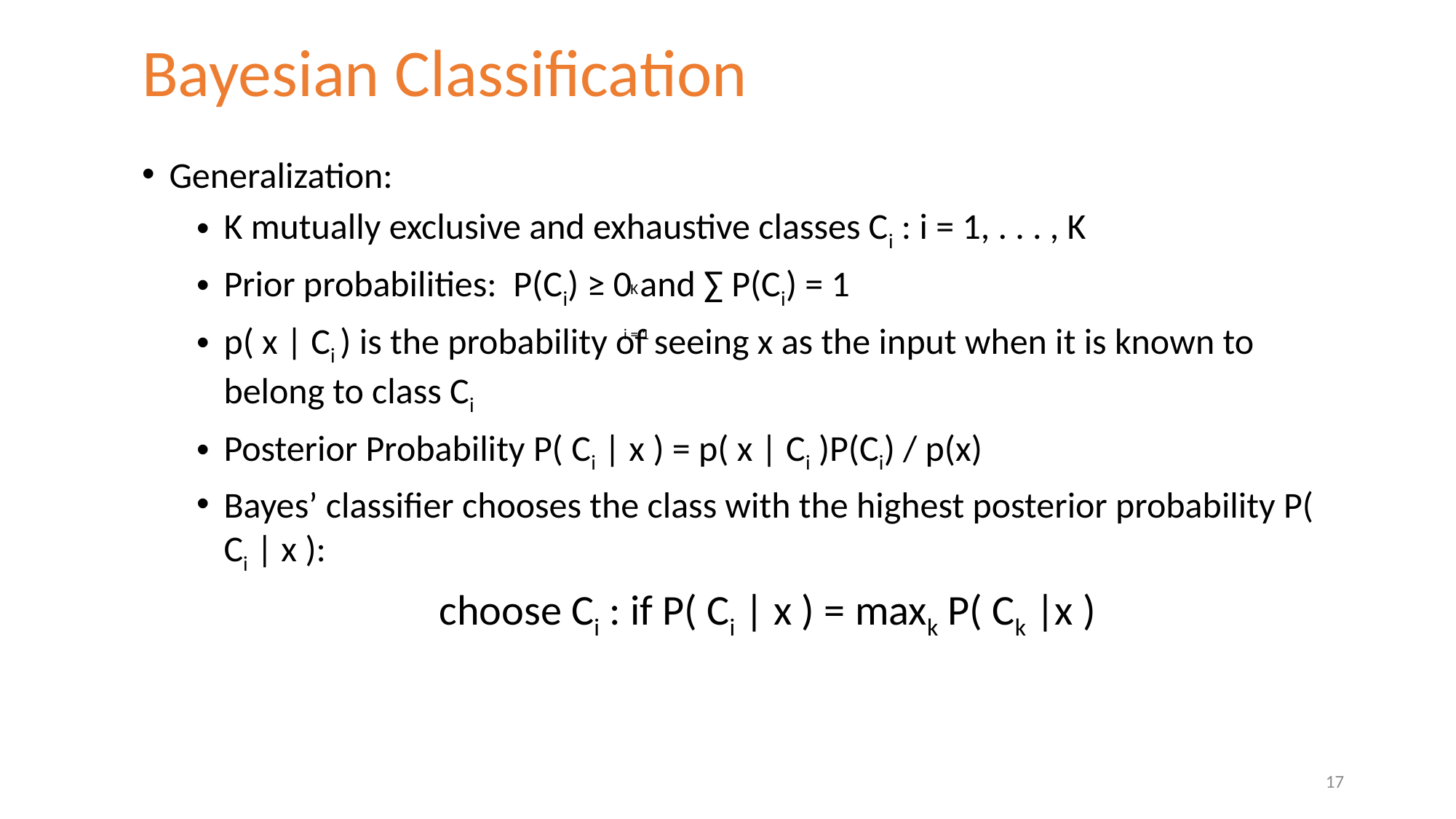

# Bayesian Classification
Generalization:
K mutually exclusive and exhaustive classes Ci : i = 1, . . . , K
Prior probabilities:  P(Ci) ≥ 0 and ∑ P(Ci) = 1
p( x | Ci ) is the probability of seeing x as the input when it is known to belong to class Ci
Posterior Probability P( Ci | x ) = p( x | Ci )P(Ci) / p(x)
Bayes’ classifier chooses the class with the highest posterior probability P( Ci | x ):
		   choose Ci : if P( Ci | x ) = maxk P( Ck |x )
K
i = 1
17